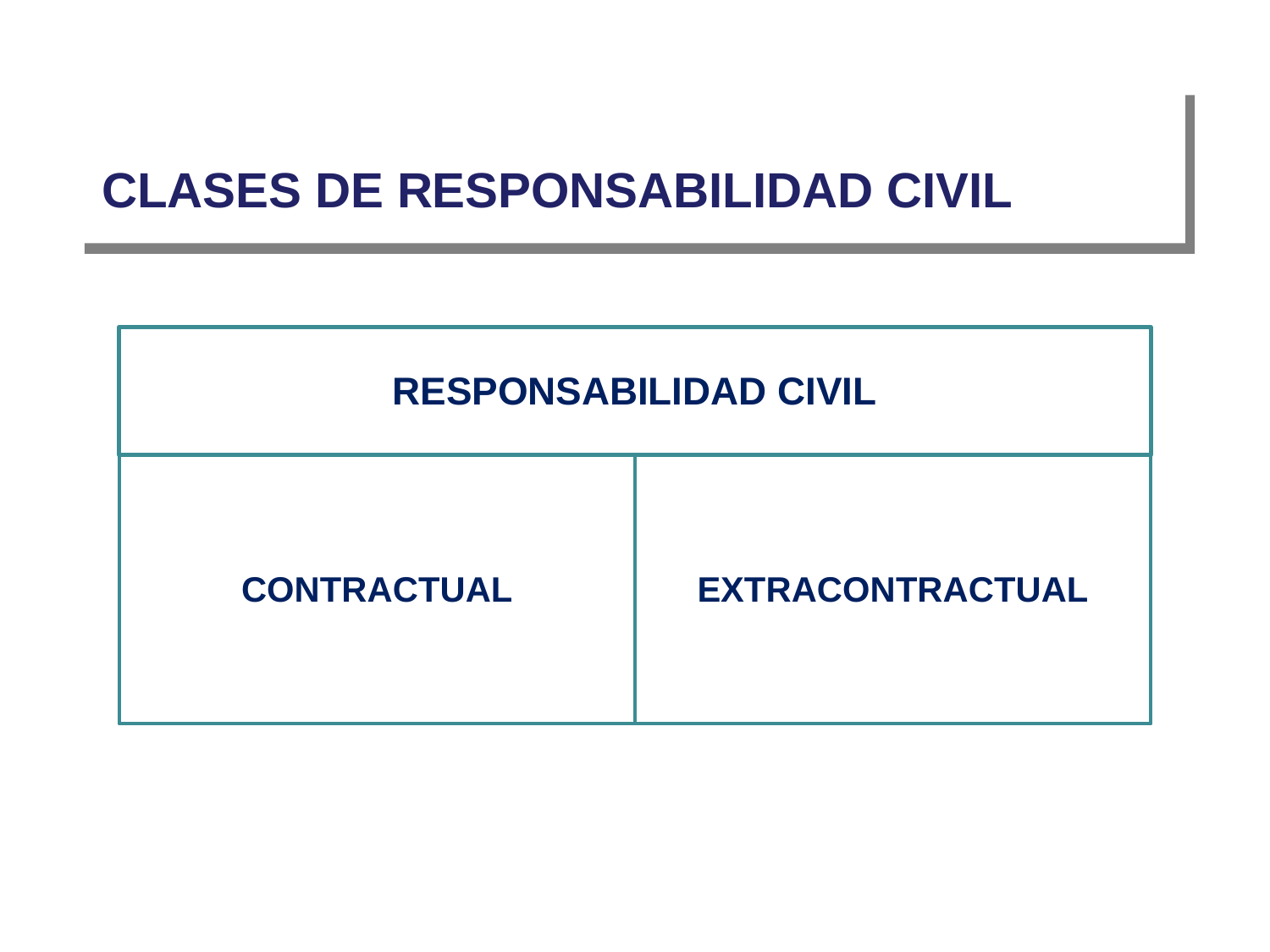

CLASES DE RESPONSABILIDAD CIVIL
RESPONSABILIDAD CIVIL
CONTRACTUAL
EXTRACONTRACTUAL